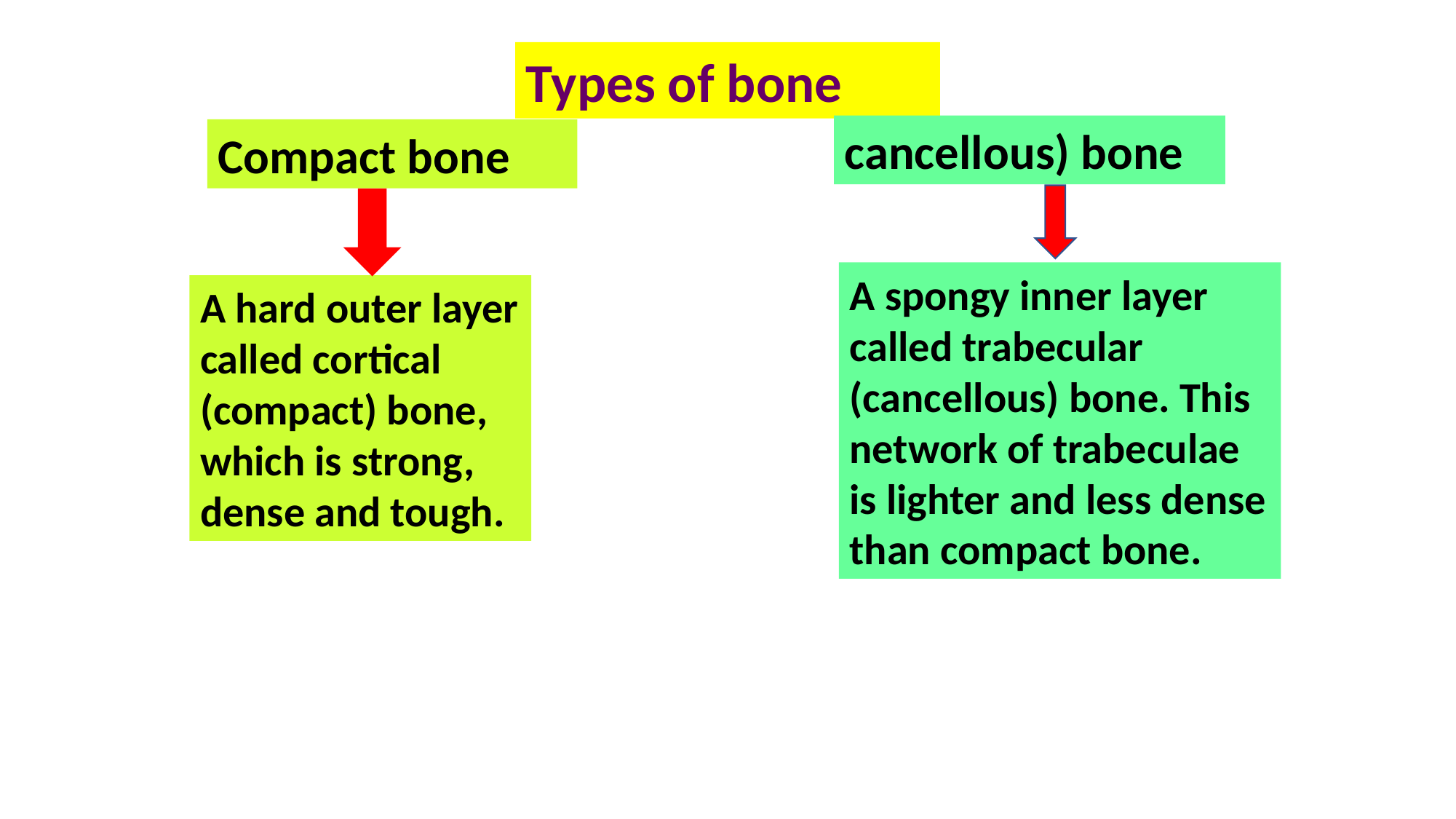

Types of bone
cancellous) bone
Compact bone

A spongy inner layer called trabecular (cancellous) bone. This network of trabeculae is lighter and less dense than compact bone.
A hard outer layer called cortical (compact) bone, which is strong, dense and tough.